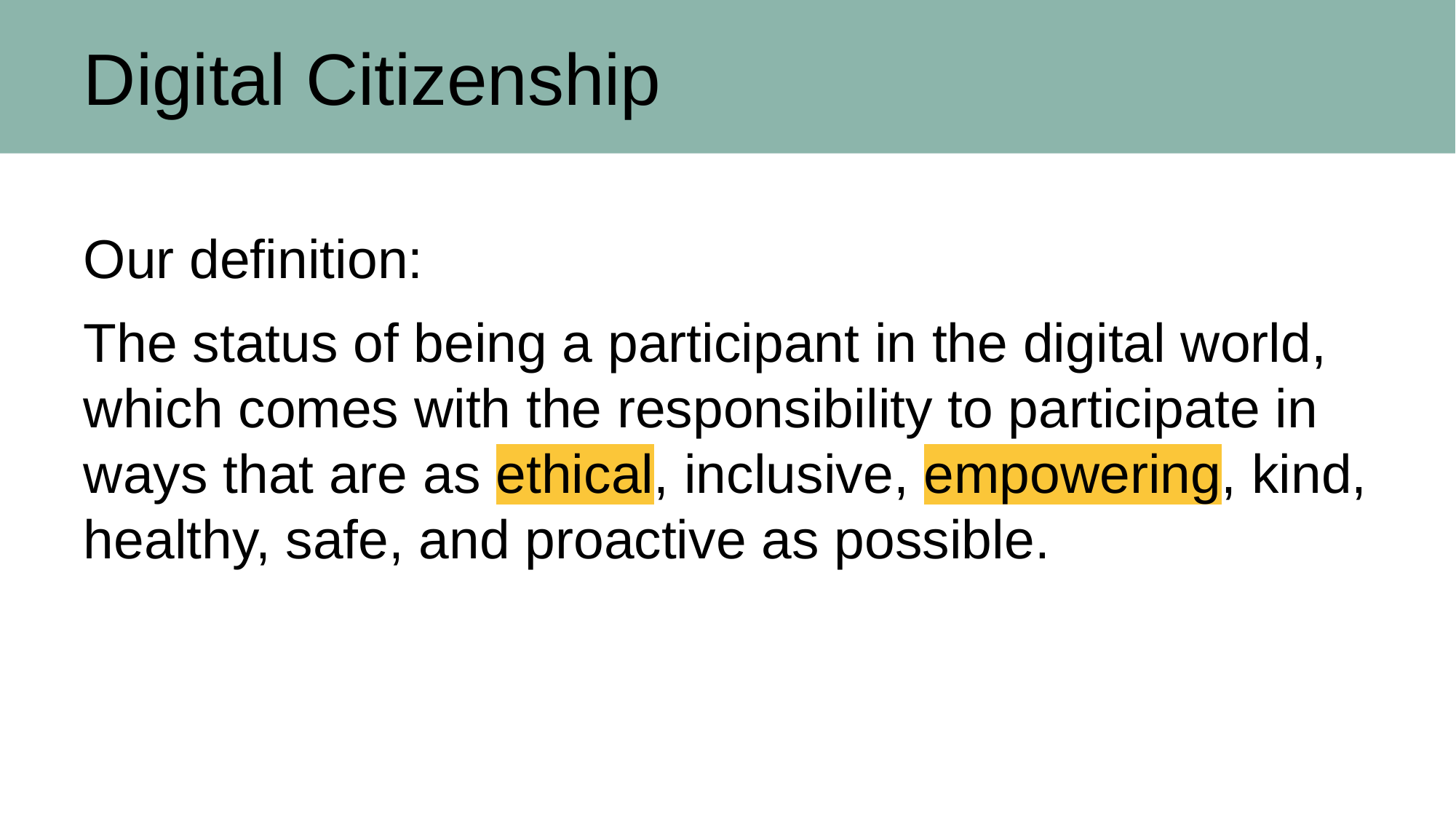

Digital Citizenship
Our definition:
The status of being a participant in the digital world, which comes with the responsibility to participate in ways that are as ethical, inclusive, empowering, kind, healthy, safe, and proactive as possible.